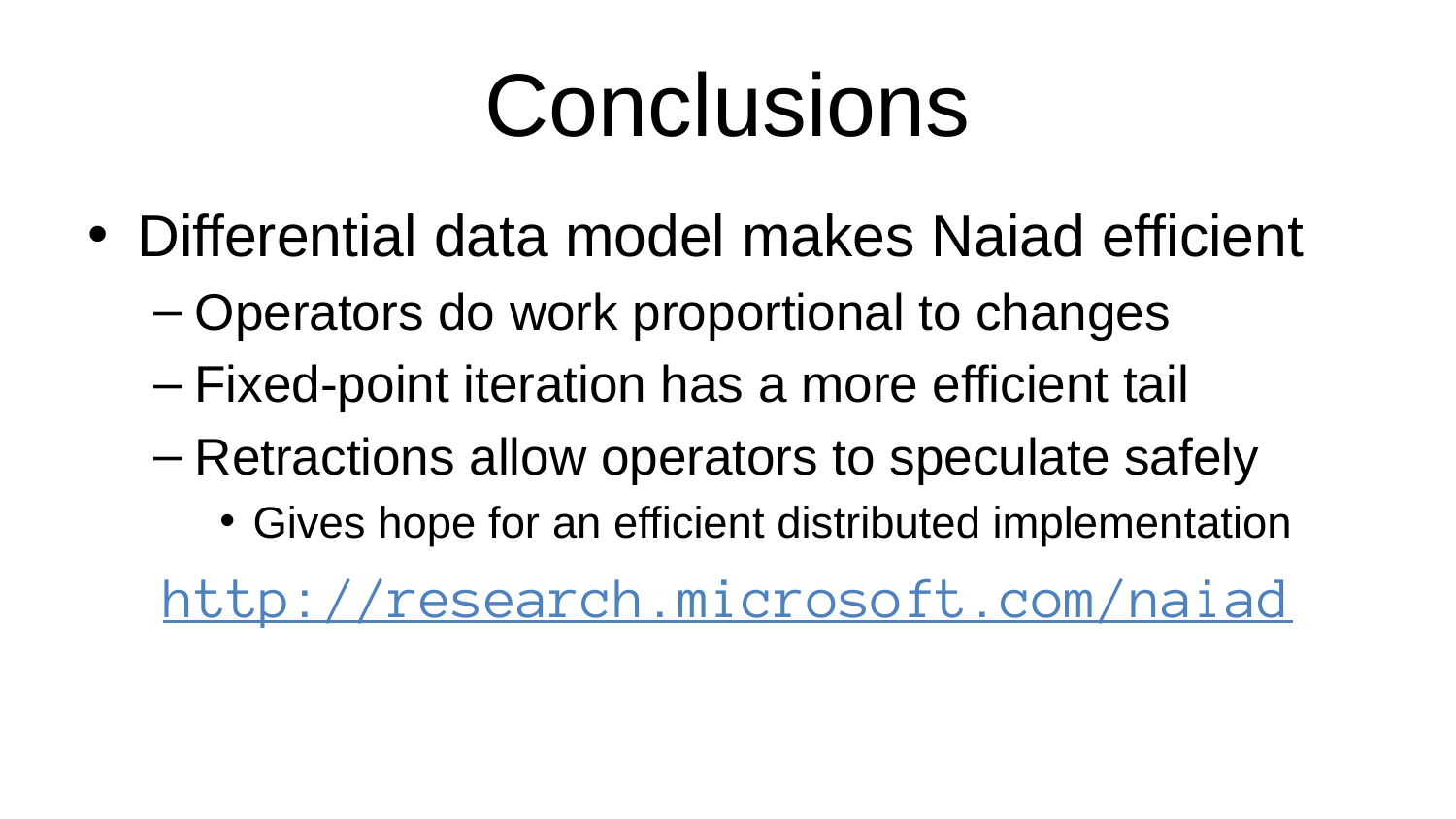

# Conclusions
Differential data model makes Naiad efficient
Operators do work proportional to changes
Fixed-point iteration has a more efficient tail
Retractions allow operators to speculate safely
Gives hope for an efficient distributed implementation
http://research.microsoft.com/naiad